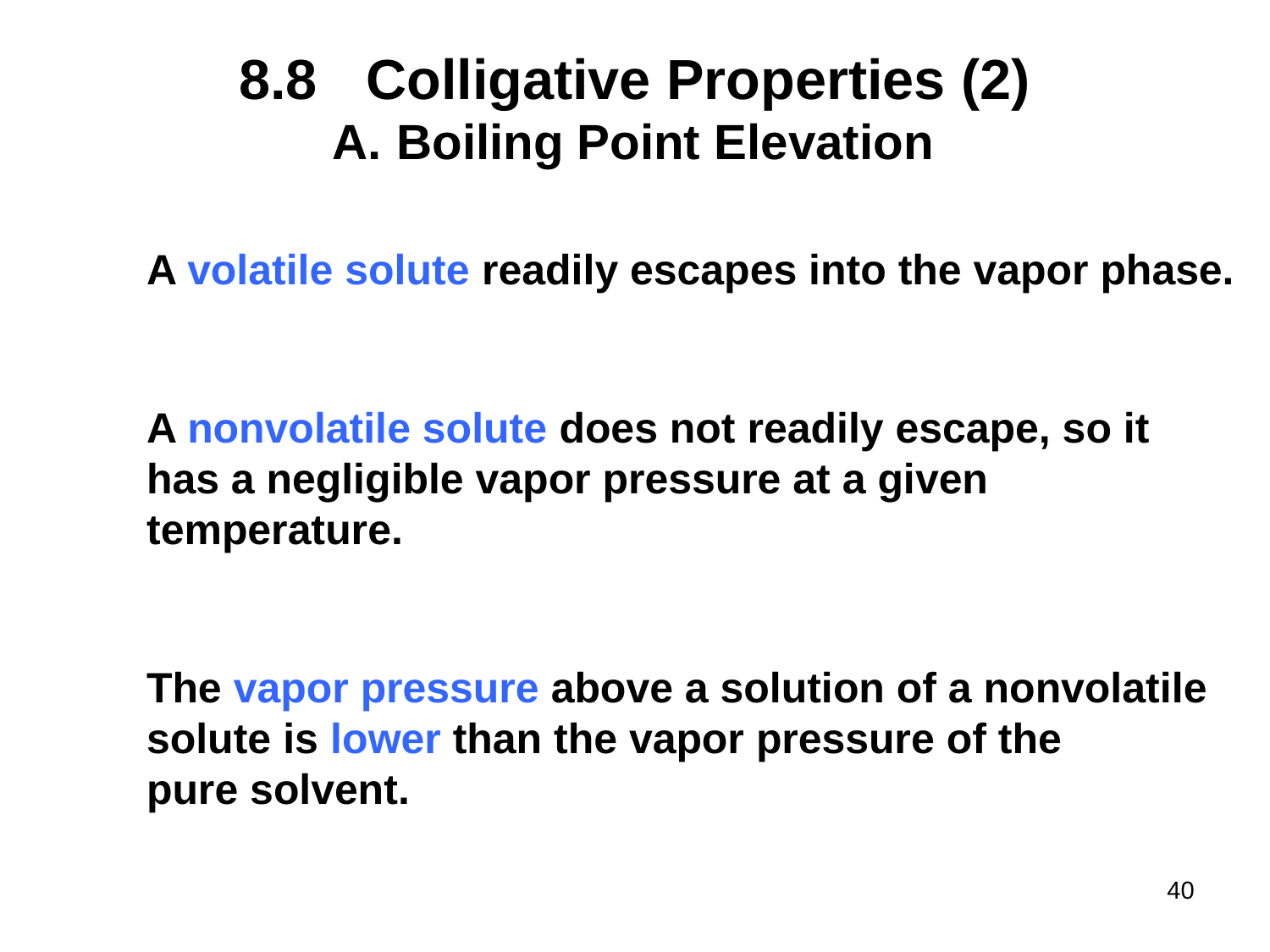

# 8.8	Colligative Properties (2)
Boiling Point Elevation
A volatile solute readily escapes into the vapor phase.
A nonvolatile solute does not readily escape, so it
has a negligible vapor pressure at a given temperature.
The vapor pressure above a solution of a nonvolatile
solute is lower than the vapor pressure of the
pure solvent.